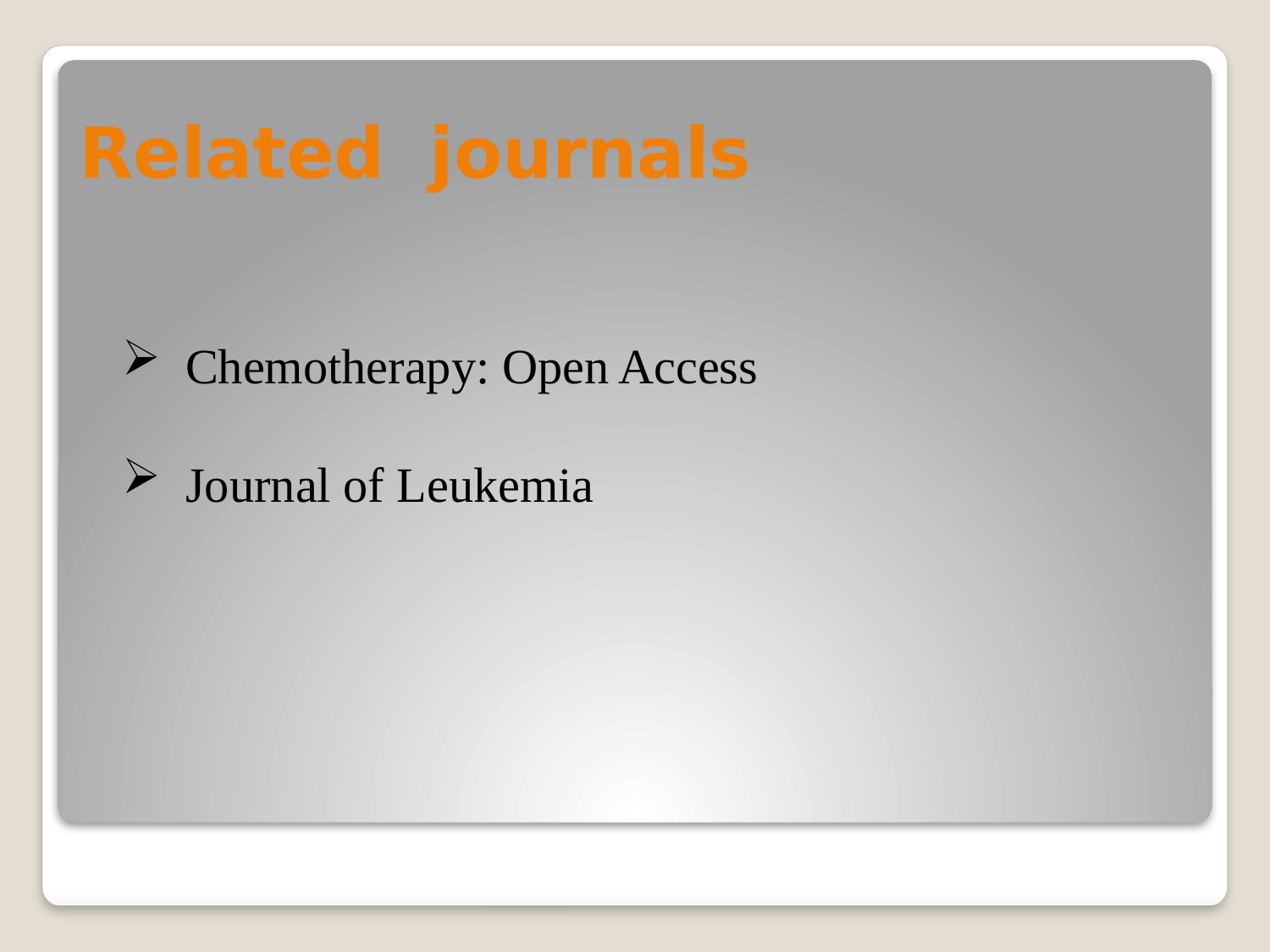

Related  journals
Chemotherapy: Open Access

Journal of Leukemia

|  |  |
| --- | --- |
|  |  |